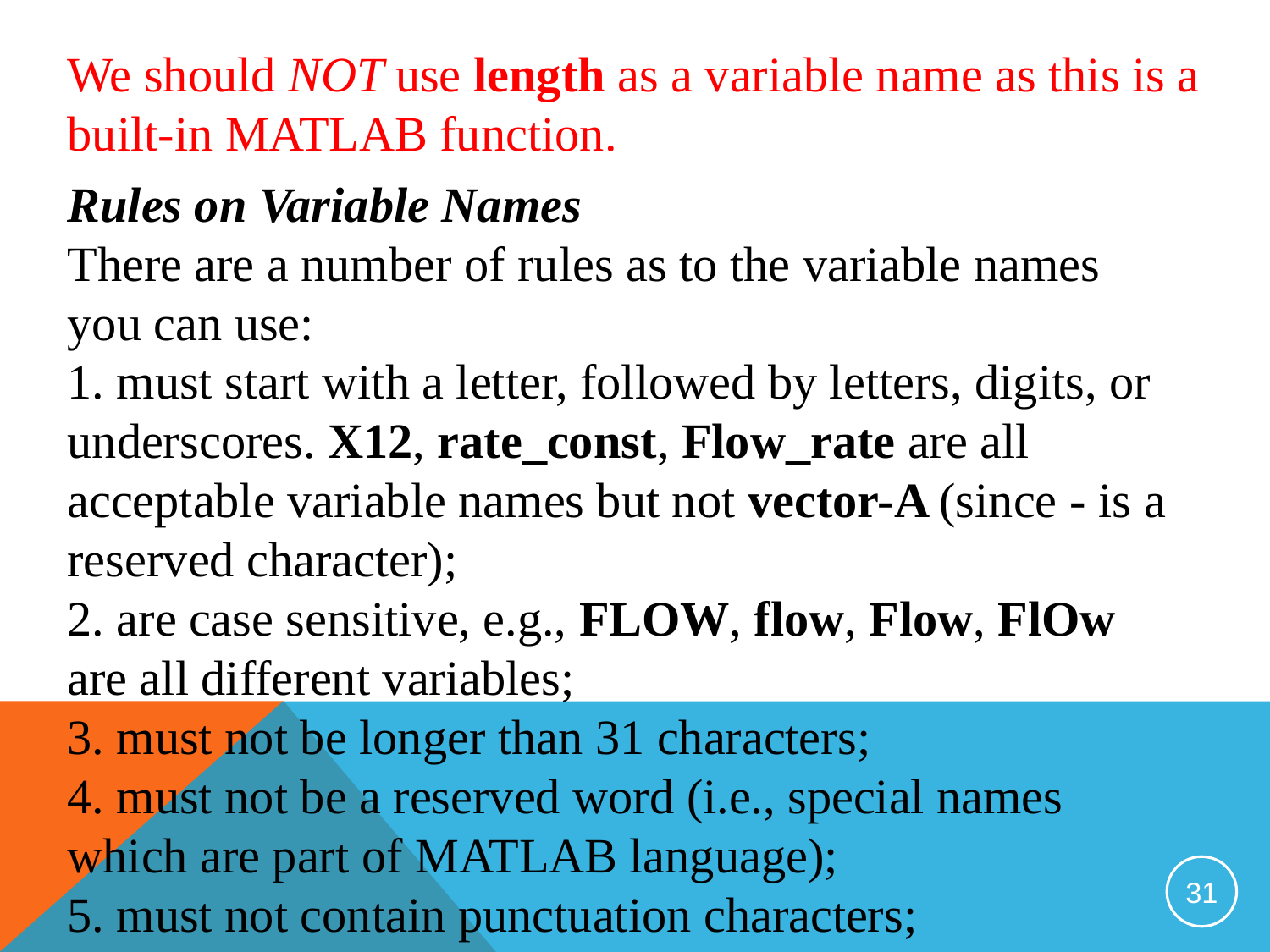

We should NOT use length as a variable name as this is a built-in MATLAB function.
Rules on Variable Names
There are a number of rules as to the variable names you can use:
1. must start with a letter, followed by letters, digits, or underscores. X12, rate_const, Flow_rate are all acceptable variable names but not vector-A (since - is a reserved character);
2. are case sensitive, e.g., FLOW, flow, Flow, FlOw are all different variables;
3. must not be longer than 31 characters;
4. must not be a reserved word (i.e., special names which are part of MATLAB language);
5. must not contain punctuation characters;
31